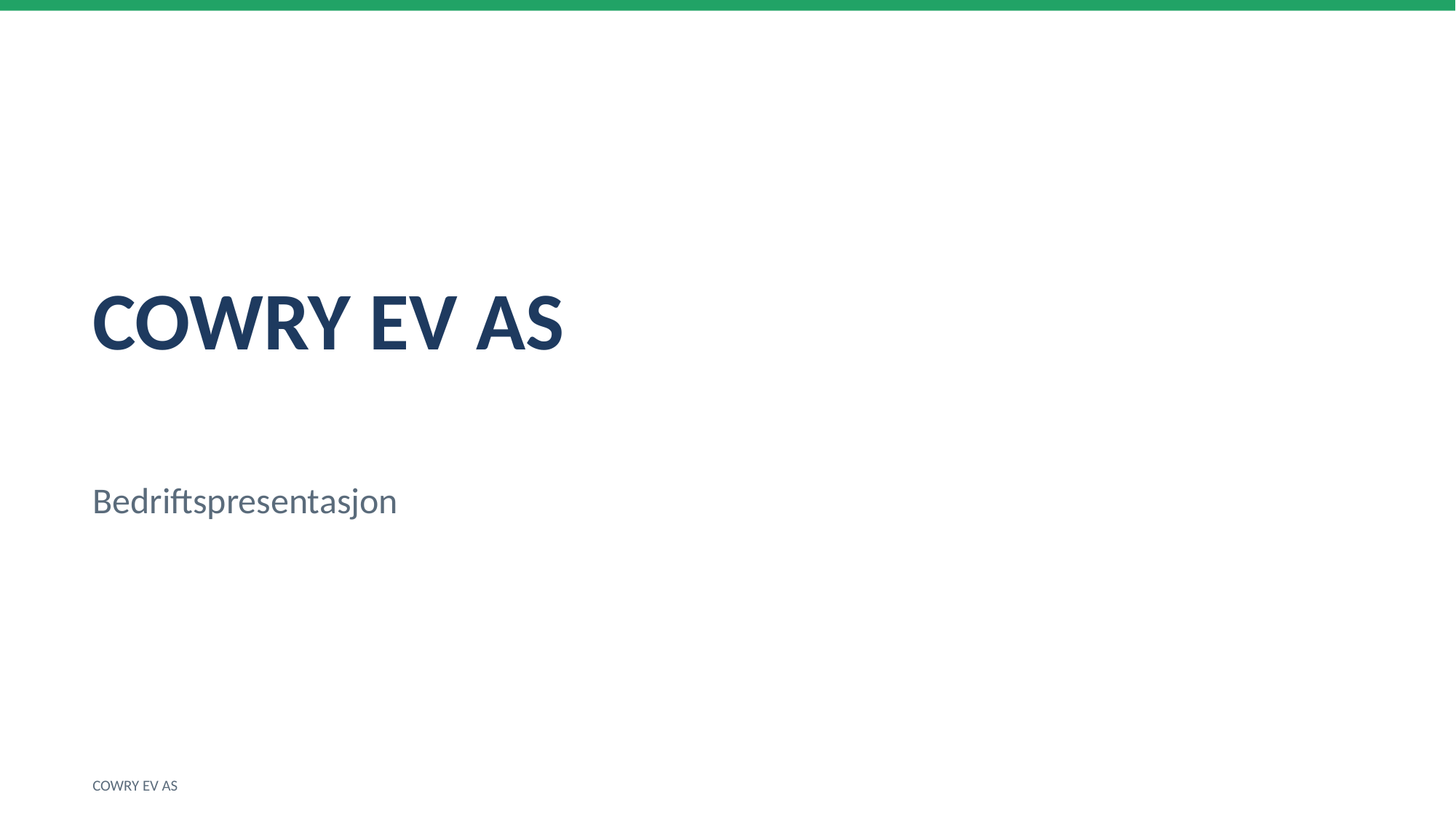

COWRY EV AS
Bedriftspresentasjon
COWRY EV AS